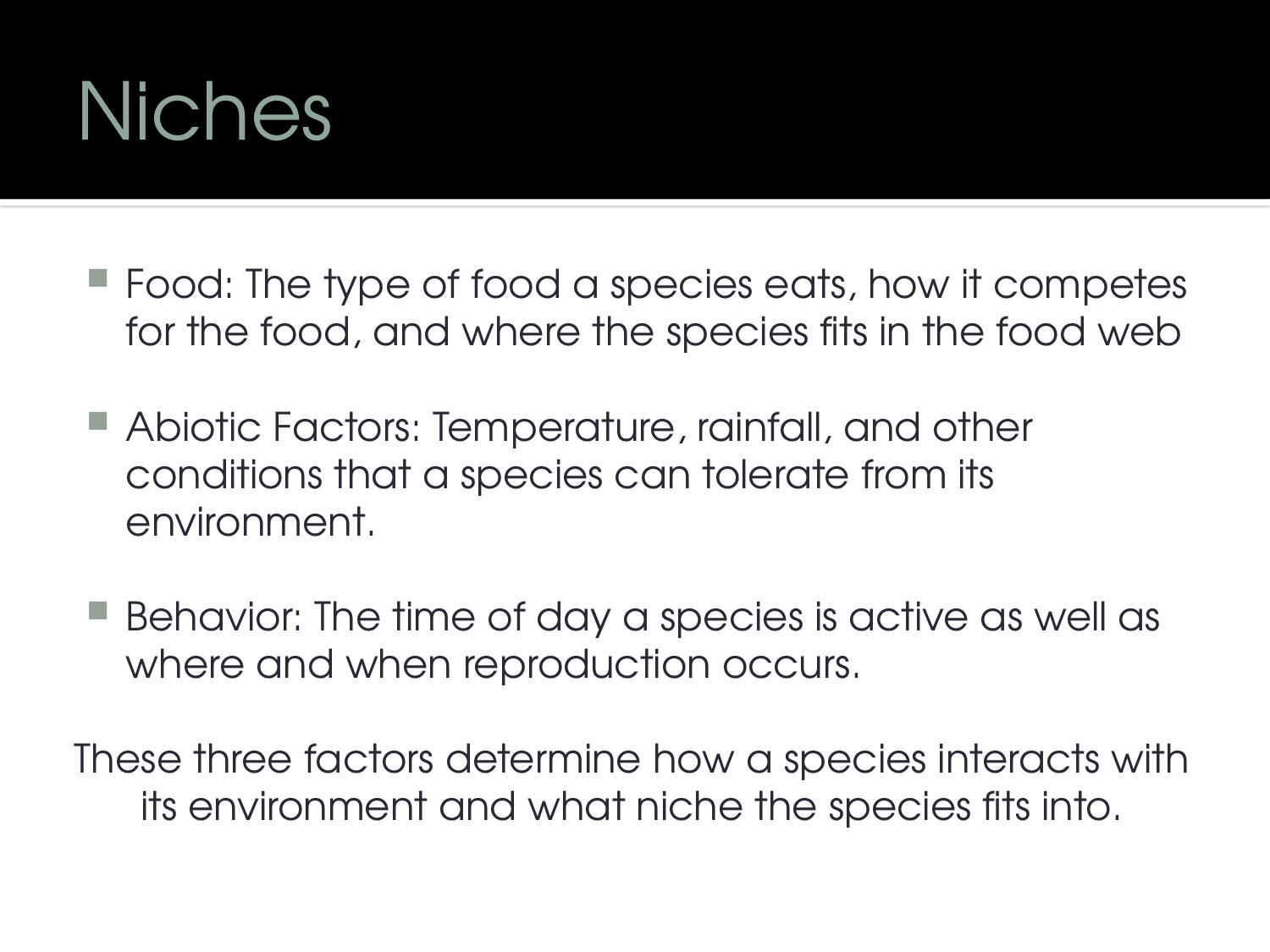

# Niches
Food: The type of food a species eats, how it competes for the food, and where the species fits in the food web
Abiotic Factors: Temperature, rainfall, and other conditions that a species can tolerate from its environment.
Behavior: The time of day a species is active as well as where and when reproduction occurs.

These three factors determine how a species interacts with its environment and what niche the species fits into.